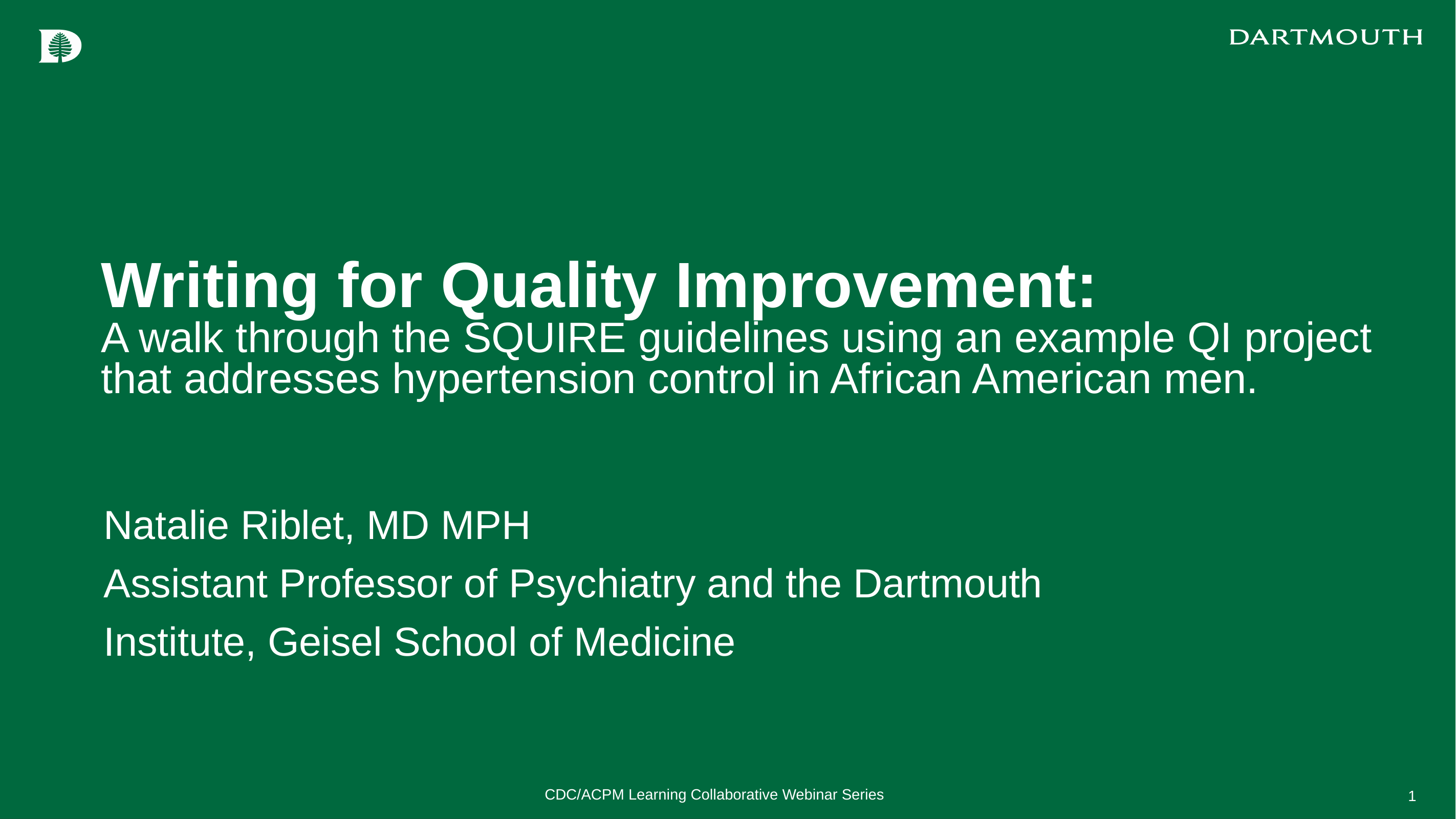

# Writing for Quality Improvement: A walk through the SQUIRE guidelines using an example QI project that addresses hypertension control in African American men.
Natalie Riblet, MD MPH
Assistant Professor of Psychiatry and the Dartmouth Institute, Geisel School of Medicine
CDC/ACPM Learning Collaborative Webinar Series
1